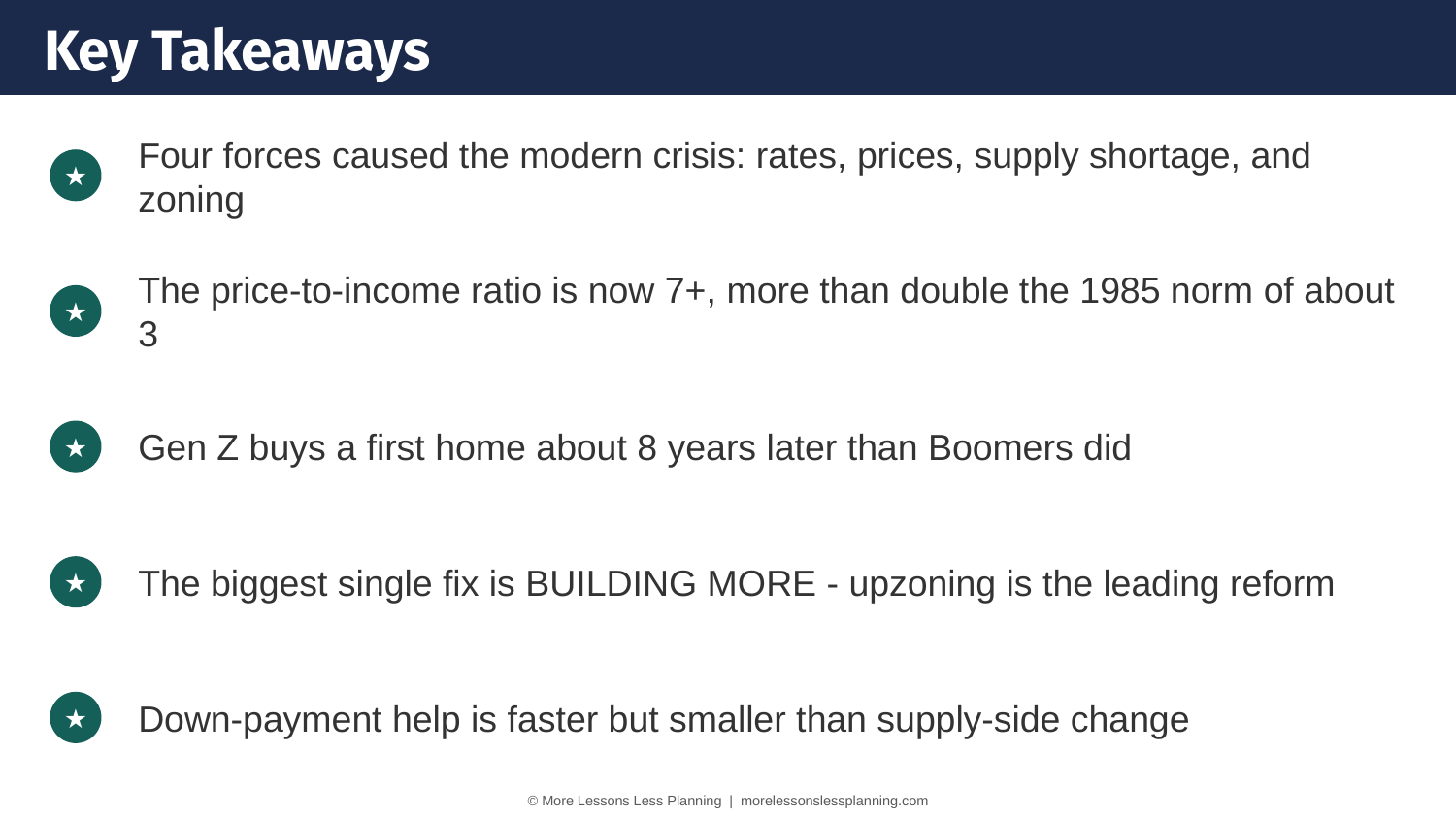

Key Takeaways
Four forces caused the modern crisis: rates, prices, supply shortage, and zoning

★
The price-to-income ratio is now 7+, more than double the 1985 norm of about 3

★
Gen Z buys a first home about 8 years later than Boomers did

★
The biggest single fix is BUILDING MORE - upzoning is the leading reform

★
Down-payment help is faster but smaller than supply-side change

★
© More Lessons Less Planning  |  morelessonslessplanning.com